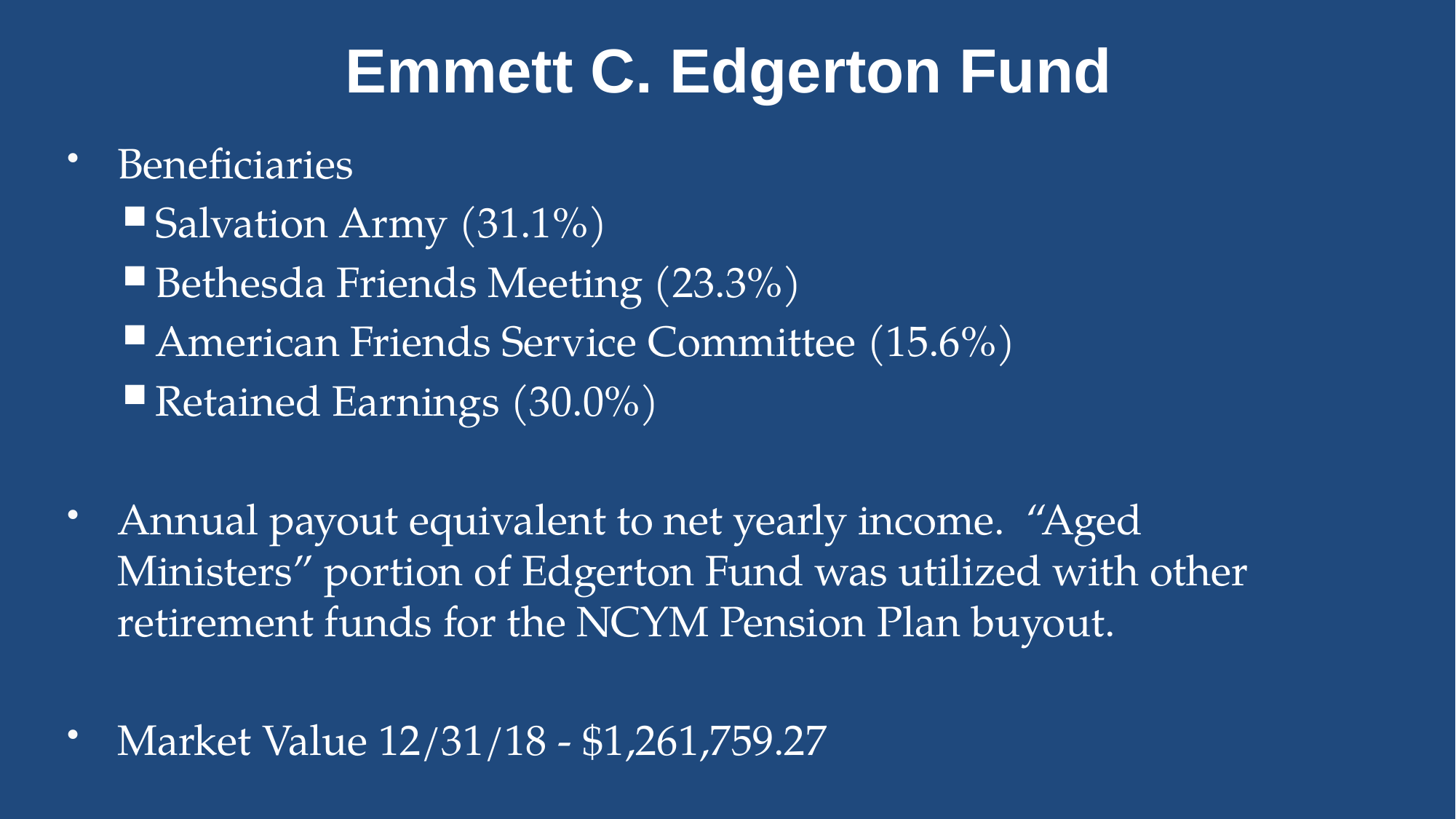

# Emmett C. Edgerton Fund
Beneficiaries
Salvation Army (31.1%)
Bethesda Friends Meeting (23.3%)
American Friends Service Committee (15.6%)
Retained Earnings (30.0%)

Annual payout equivalent to net yearly income.  “Aged Ministers” portion of Edgerton Fund was utilized with other retirement funds for the NCYM Pension Plan buyout.

Market Value 12/31/18 - $1,261,759.27